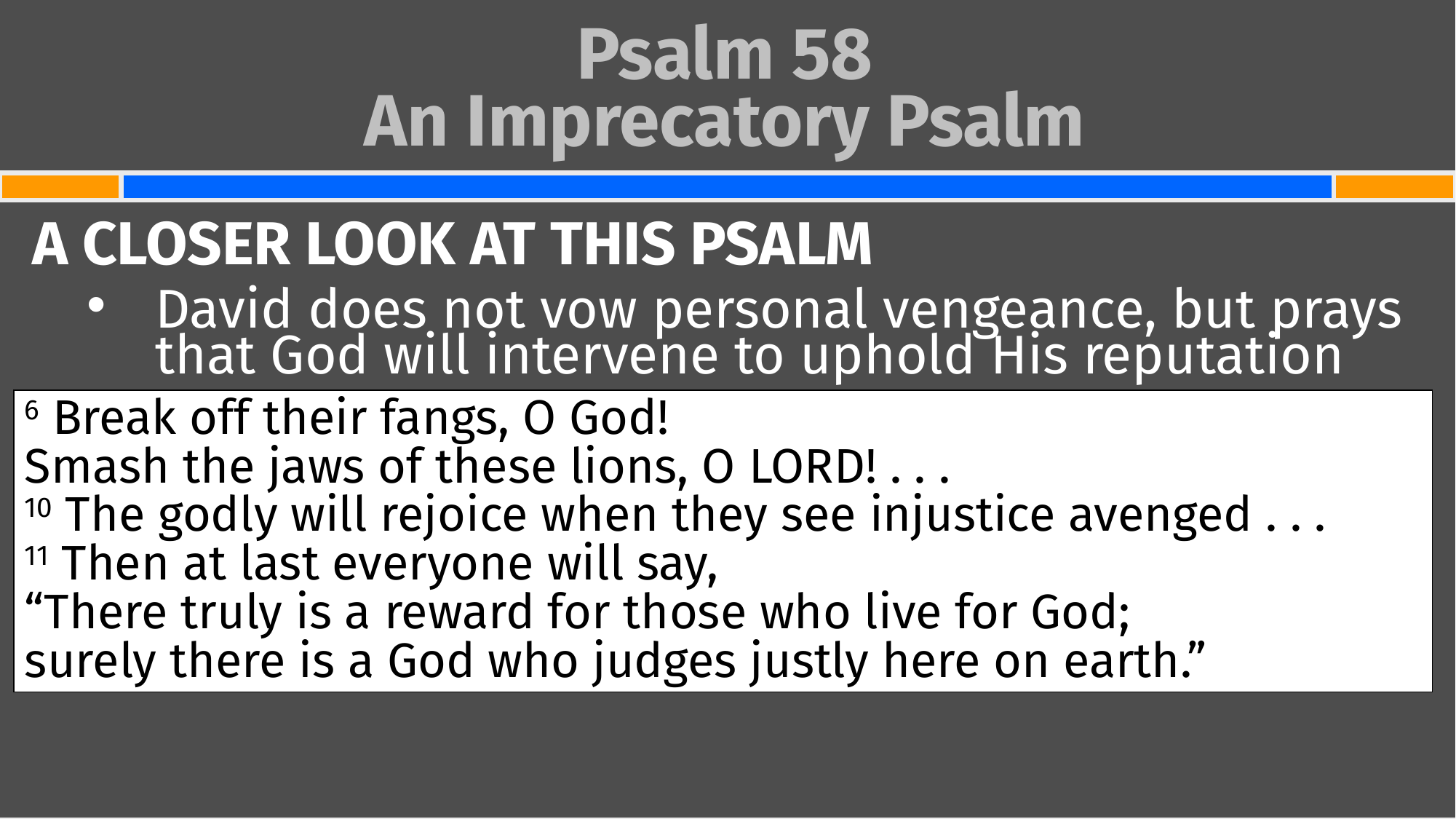

Psalm 58
An Imprecatory Psalm
#

A CLOSER LOOK AT THIS PSALM
David does not vow personal vengeance, but prays that God will intervene to uphold His reputation
6 Break off their fangs, O God!
Smash the jaws of these lions, O Lord! . . .
10 The godly will rejoice when they see injustice avenged . . .
11 Then at last everyone will say,
“There truly is a reward for those who live for God;
surely there is a God who judges justly here on earth.”